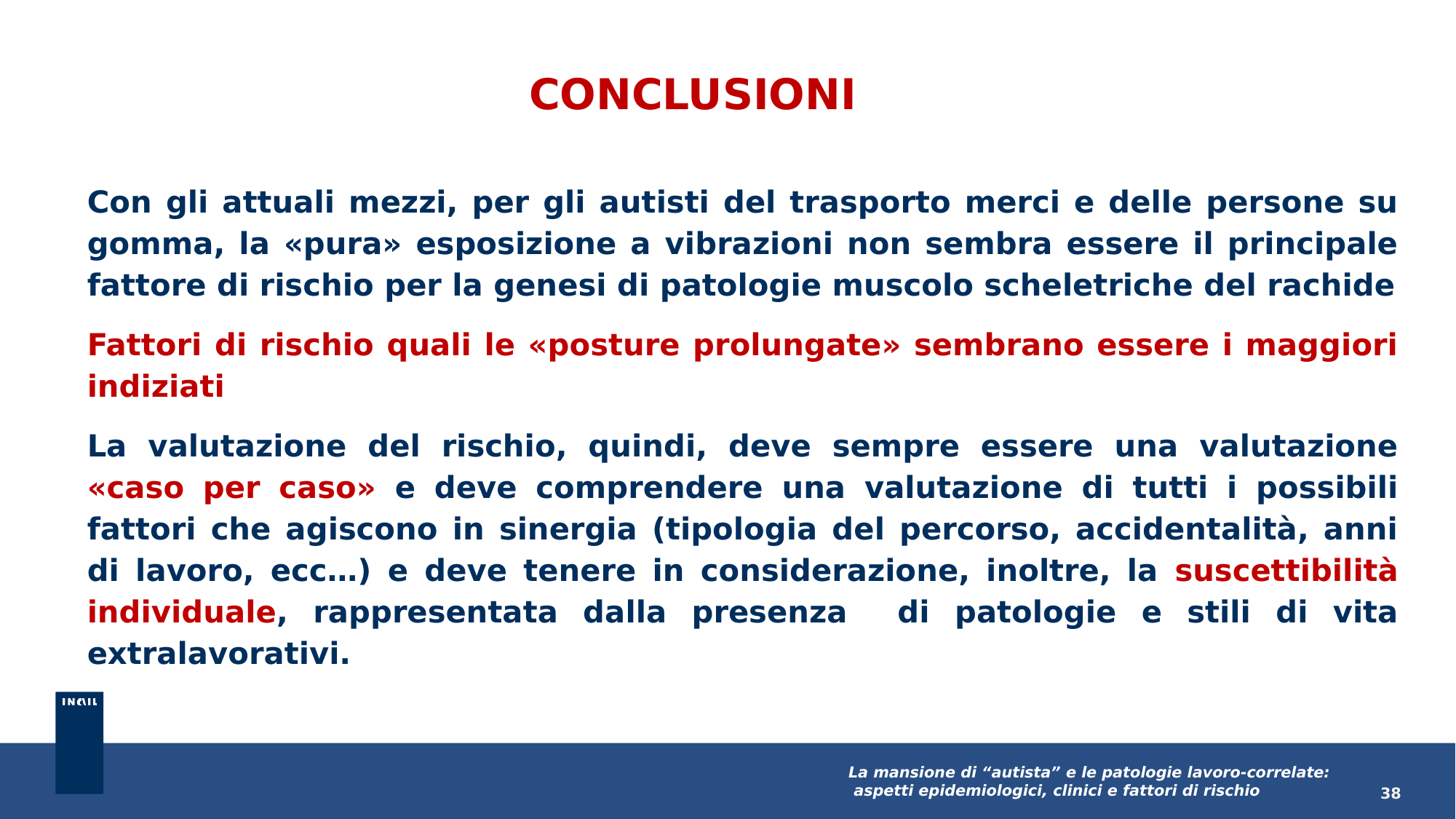

CONCLUSIONI
Con gli attuali mezzi, per gli autisti del trasporto merci e delle persone su gomma, la «pura» esposizione a vibrazioni non sembra essere il principale fattore di rischio per la genesi di patologie muscolo scheletriche del rachide
Fattori di rischio quali le «posture prolungate» sembrano essere i maggiori indiziati
La valutazione del rischio, quindi, deve sempre essere una valutazione «caso per caso» e deve comprendere una valutazione di tutti i possibili fattori che agiscono in sinergia (tipologia del percorso, accidentalità, anni di lavoro, ecc…) e deve tenere in considerazione, inoltre, la suscettibilità individuale, rappresentata dalla presenza  di patologie e stili di vita extralavorativi.

La mansione di “autista” e le patologie lavoro-correlate:
 aspetti epidemiologici, clinici e fattori di rischio
38